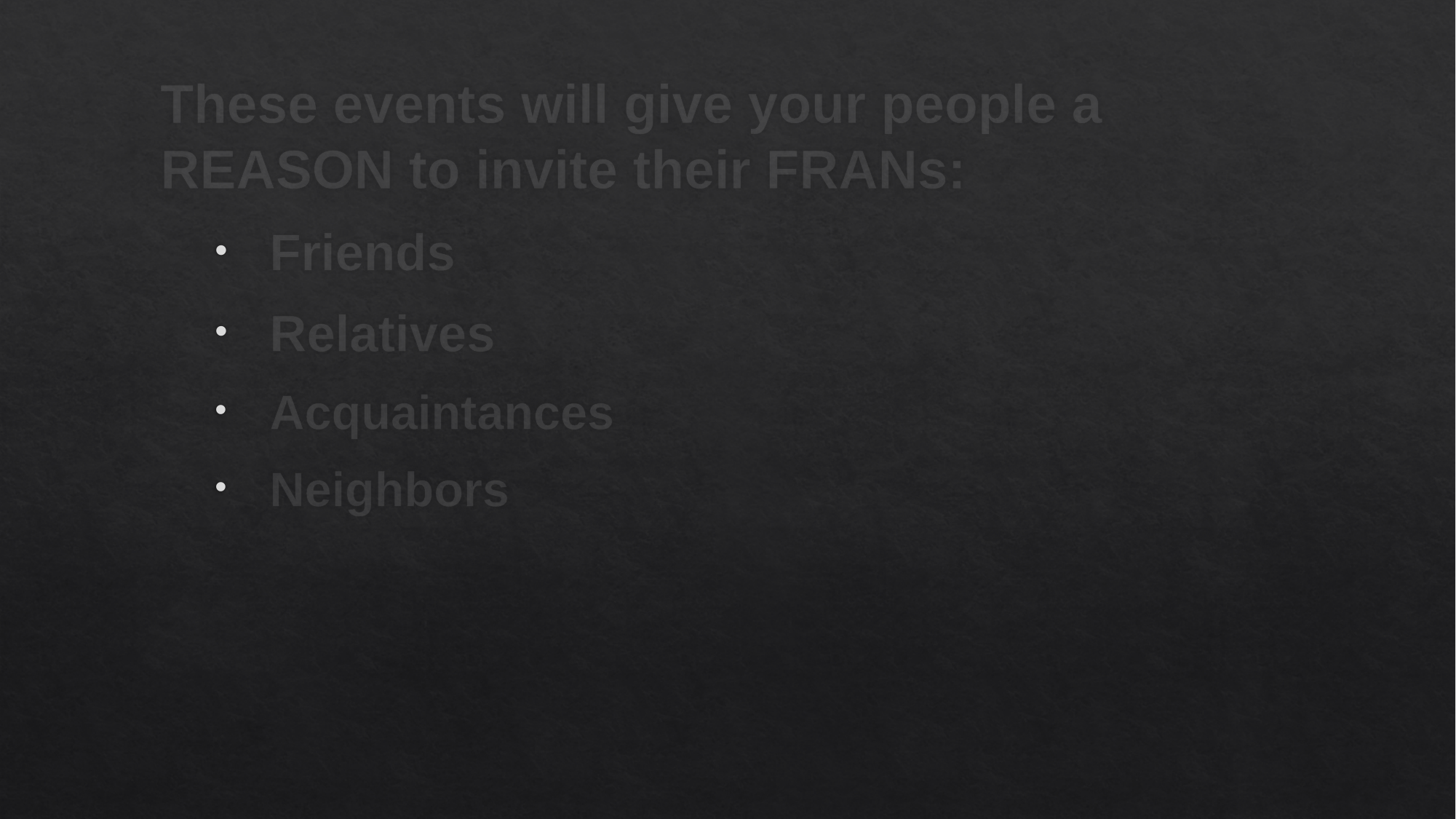

These events will give your people a REASON to invite their FRANs:
Friends
Relatives
Acquaintances
Neighbors